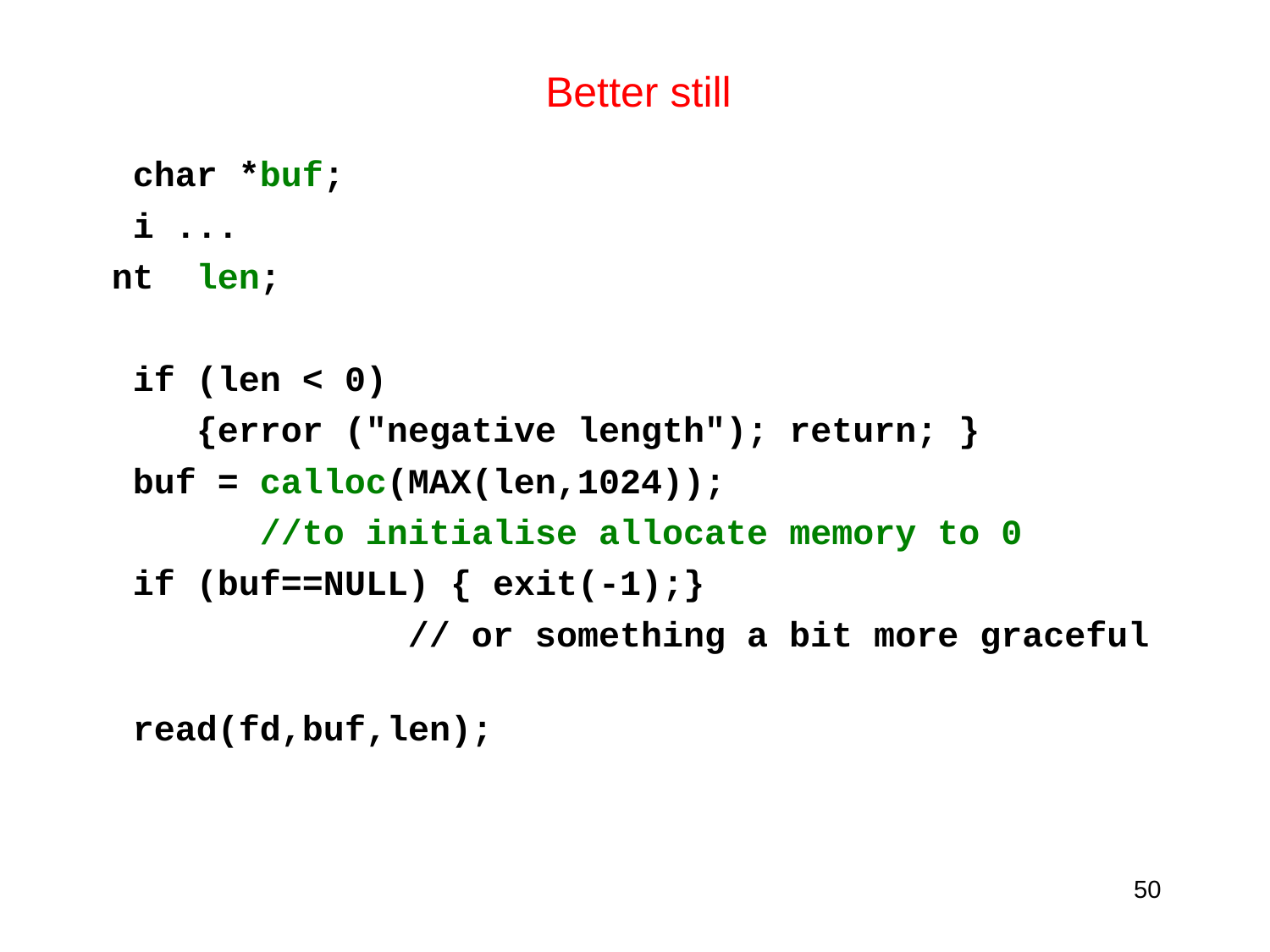

# Better still
 char *buf;
 i ...
nt  len;

 if (len < 0)‏
    {error ("negative length"); return; }
 buf = calloc(MAX(len,1024));
       //to initialise allocate memory to 0
 if (buf==NULL) { exit(-1);}
              // or something a bit more graceful
 read(fd,buf,len);

50